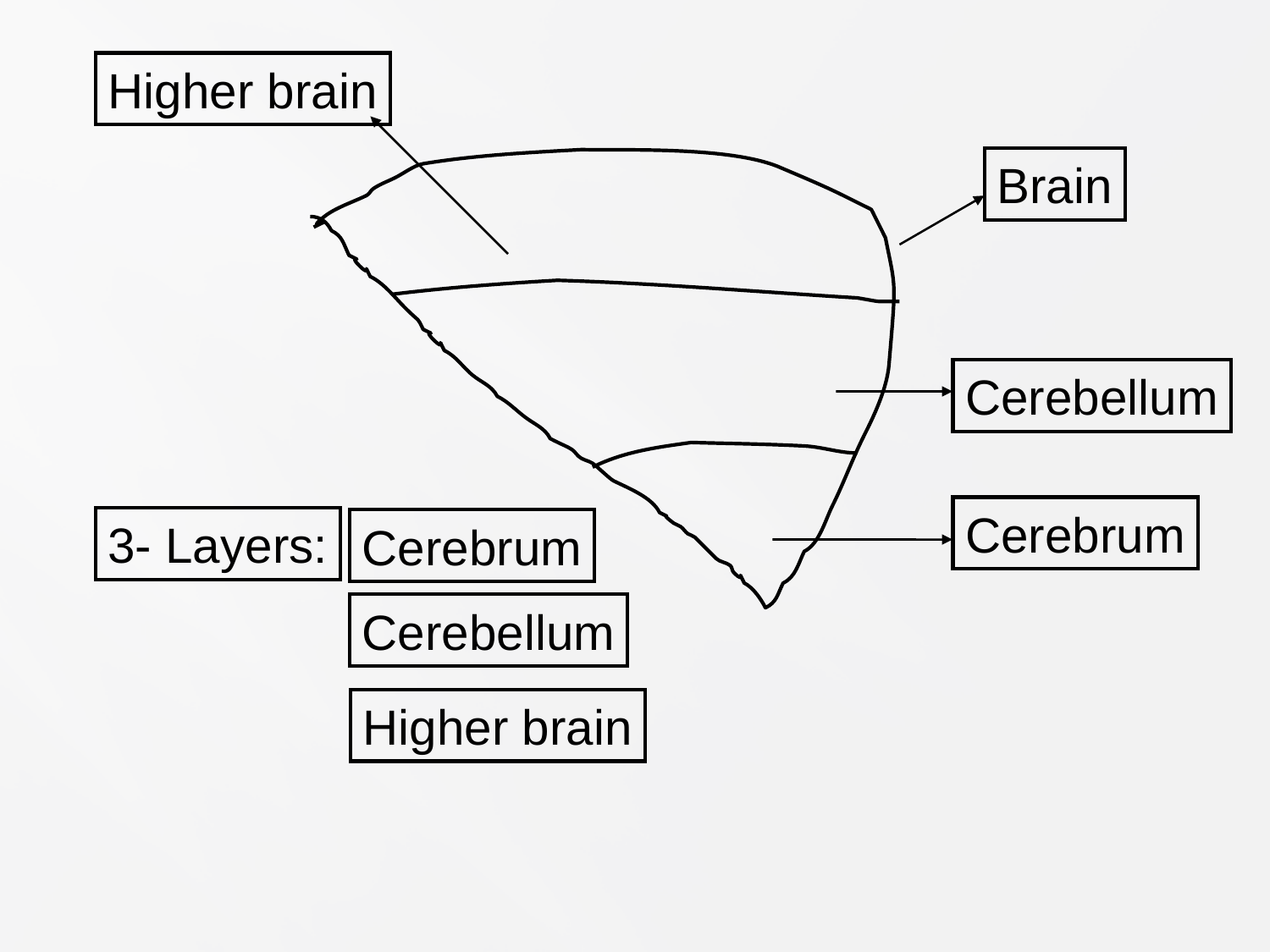

Higher brain

Brain

Cerebellum

Cerebrum
3- Layers:
Cerebrum

Cerebellum
Higher brain